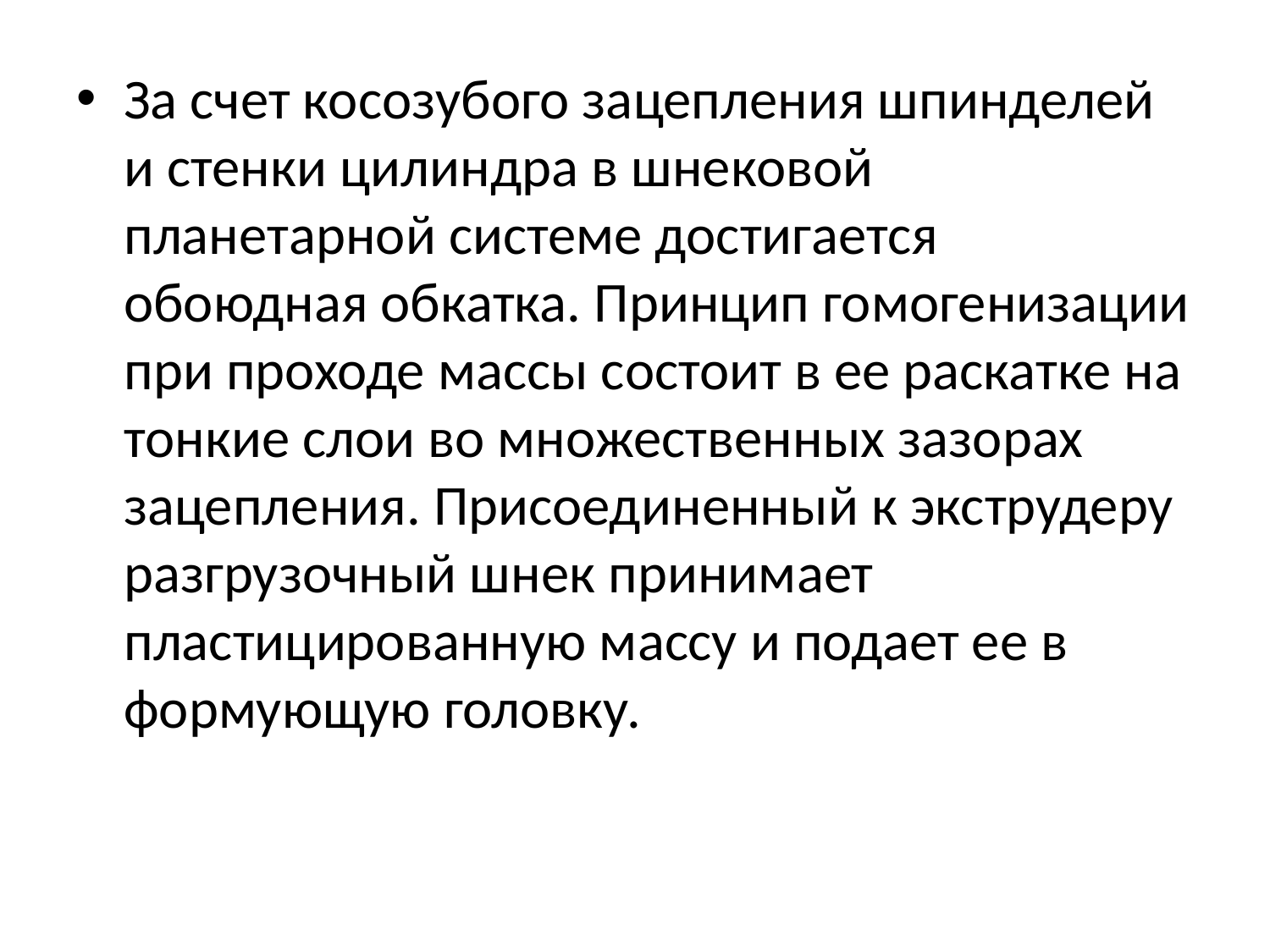

За счет косозубого зацепления шпинделей и стенки цилиндра в шнековой планетарной системе достигается обоюдная обкатка. Принцип гомогенизации при проходе массы состоит в ее раскатке на тонкие слои во множественных зазорах зацепления. Присоединенный к экструдеру разгрузочный шнек принимает пластицированную массу и подает ее в формующую головку.